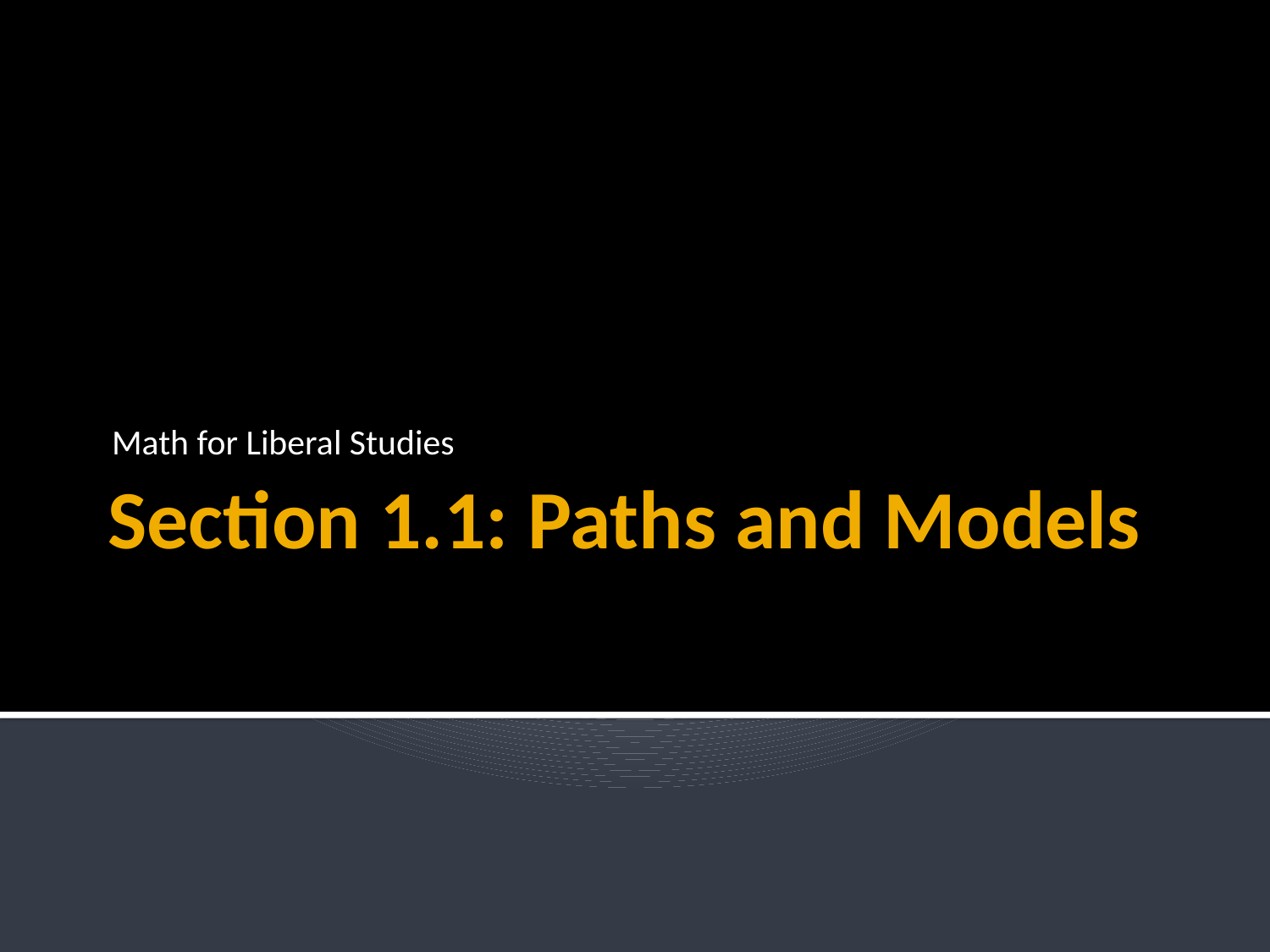

Math for Liberal Studies
# Section 1.1: Paths and Models